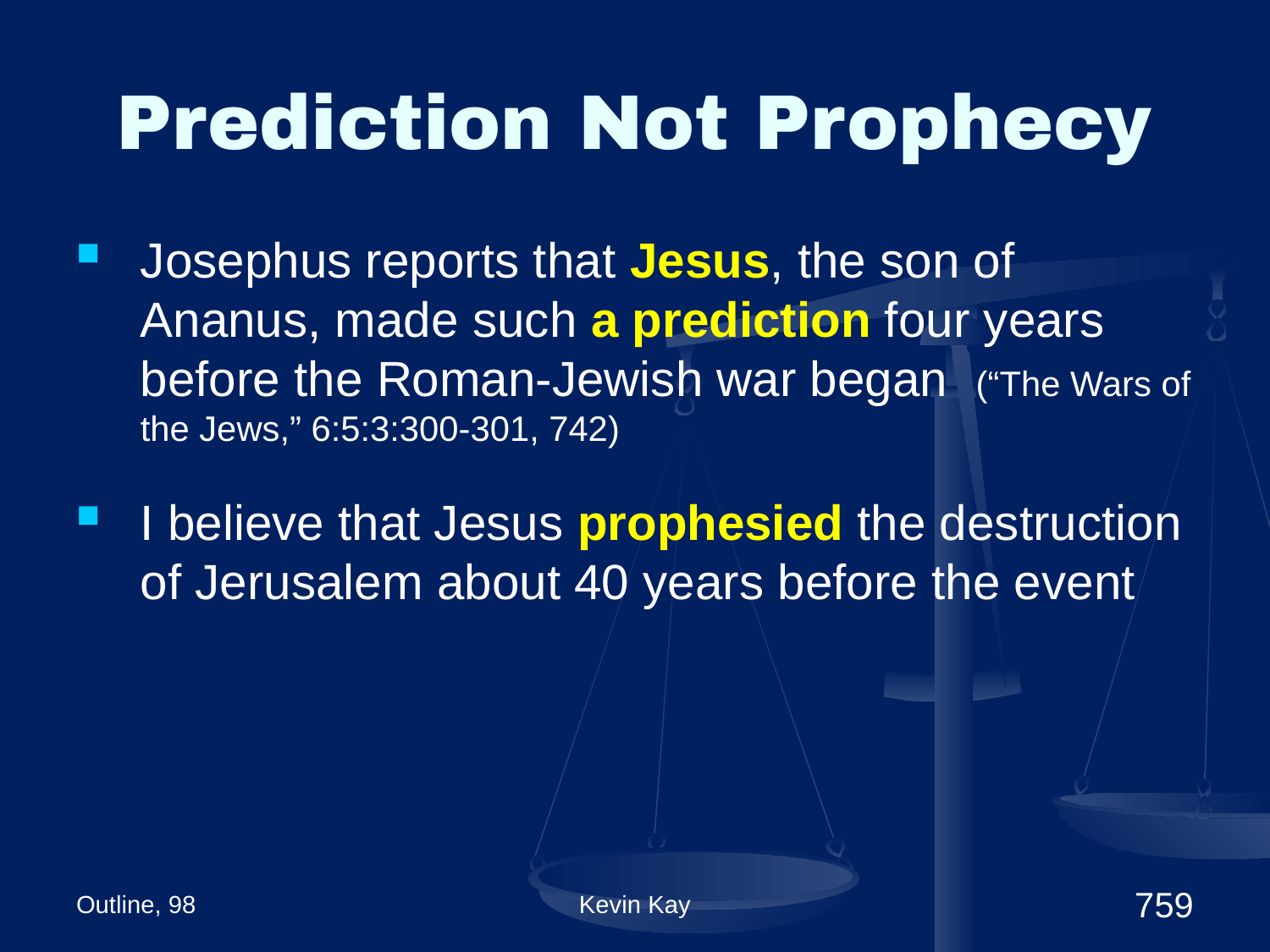

# Prediction Not Prophecy
Josephus reports that Jesus, the son of Ananus, made such a prediction four years before the Roman-Jewish war began  (“The Wars of the Jews,” 6:5:3:300-301, 742)
I believe that Jesus prophesied the destruction of Jerusalem about 40 years before the event
Outline, 98
Kevin Kay
759